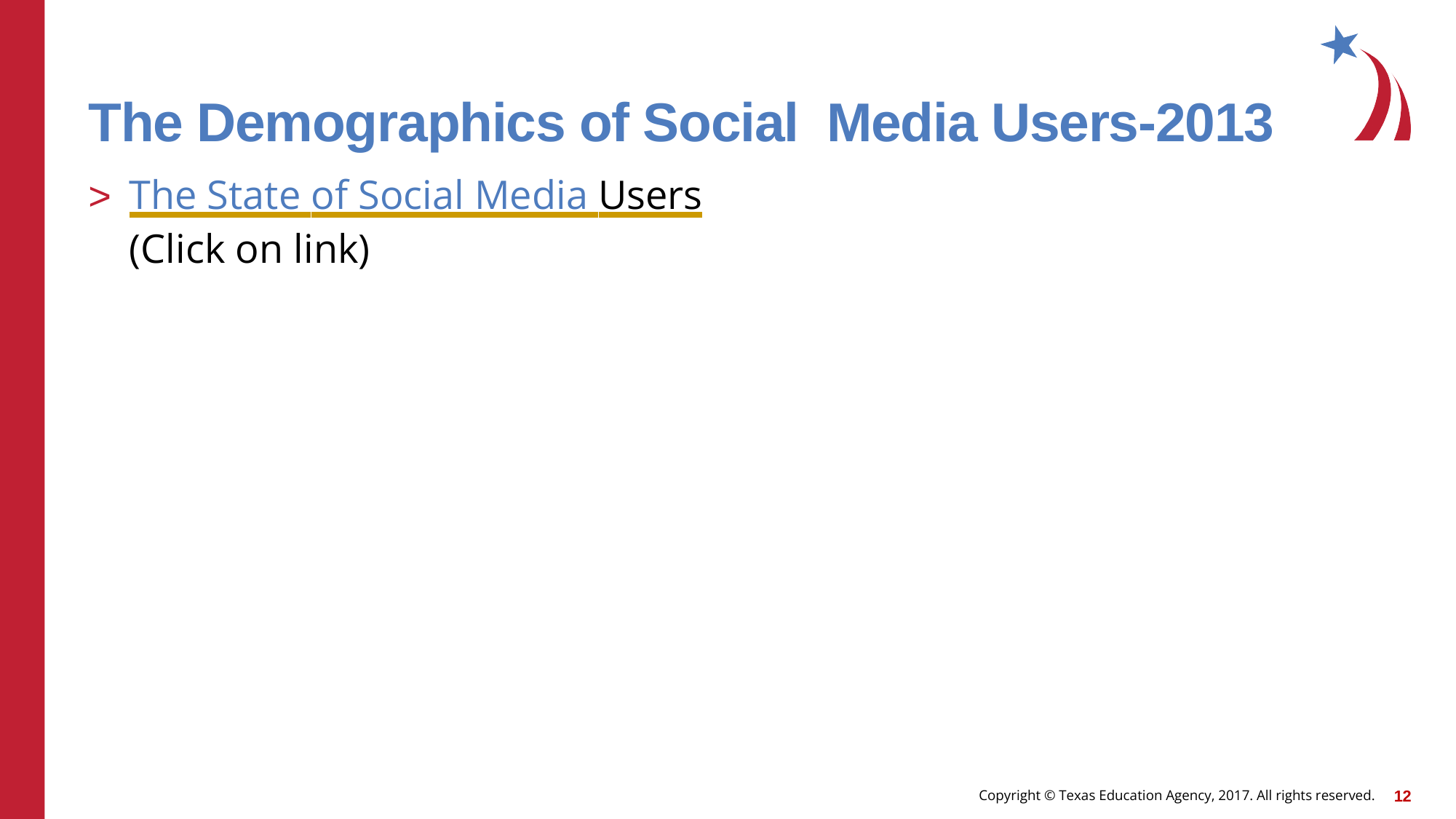

# The Demographics of Social  Media Users-2013
The State of Social Media Users
(Click on link)